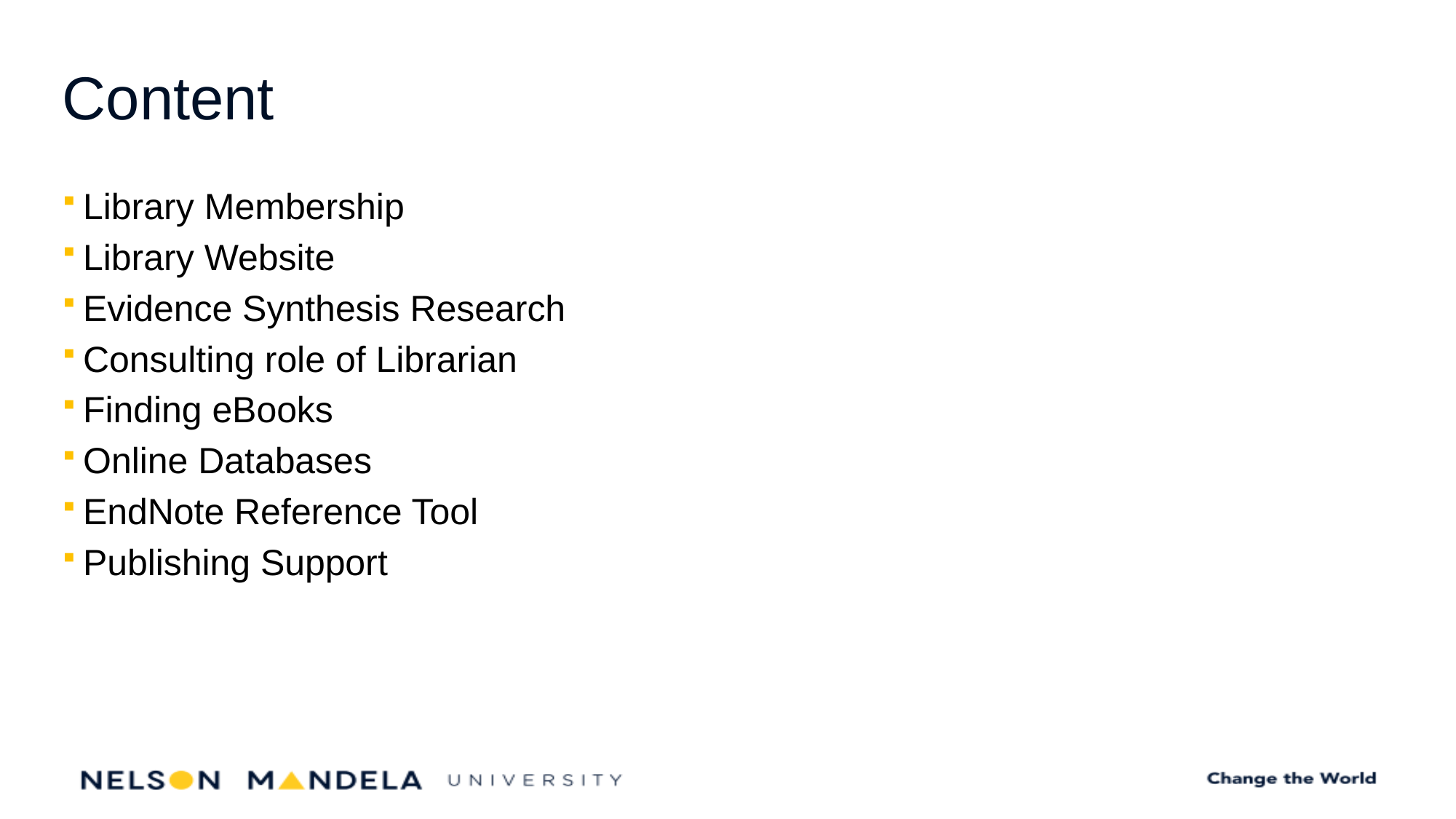

# Content
Library Membership
Library Website
Evidence Synthesis Research
Consulting role of Librarian
Finding eBooks
Online Databases
EndNote Reference Tool
Publishing Support